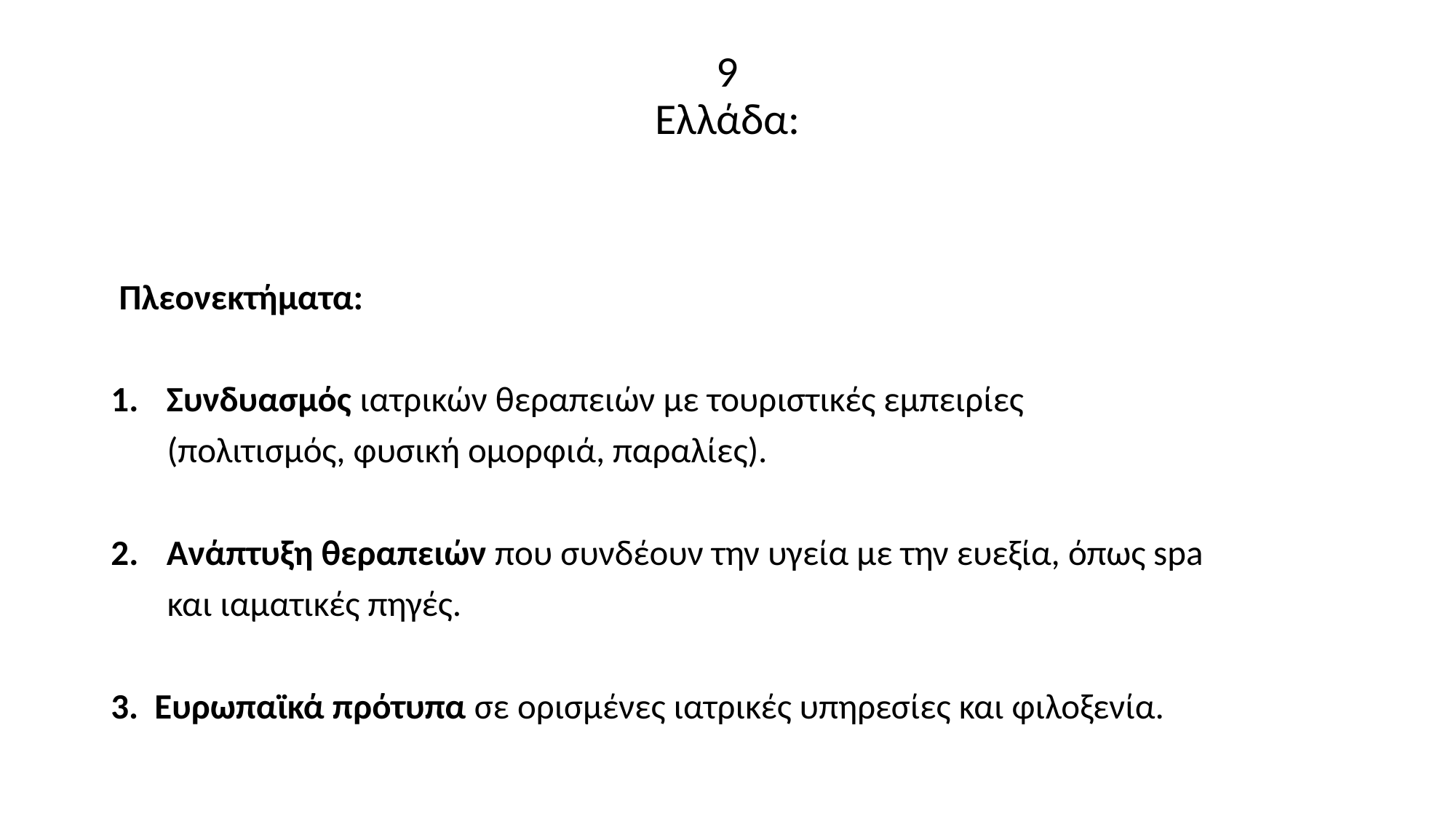

# 9 Ελλάδα:

 Πλεονεκτήματα:

Συνδυασμός ιατρικών θεραπειών με τουριστικές εμπειρίες
       (πολιτισμός, φυσική ομορφιά, παραλίες).

Ανάπτυξη θεραπειών που συνδέουν την υγεία με την ευεξία, όπως spa
       και ιαματικές πηγές.

3.  Ευρωπαϊκά πρότυπα σε ορισμένες ιατρικές υπηρεσίες και φιλοξενία.